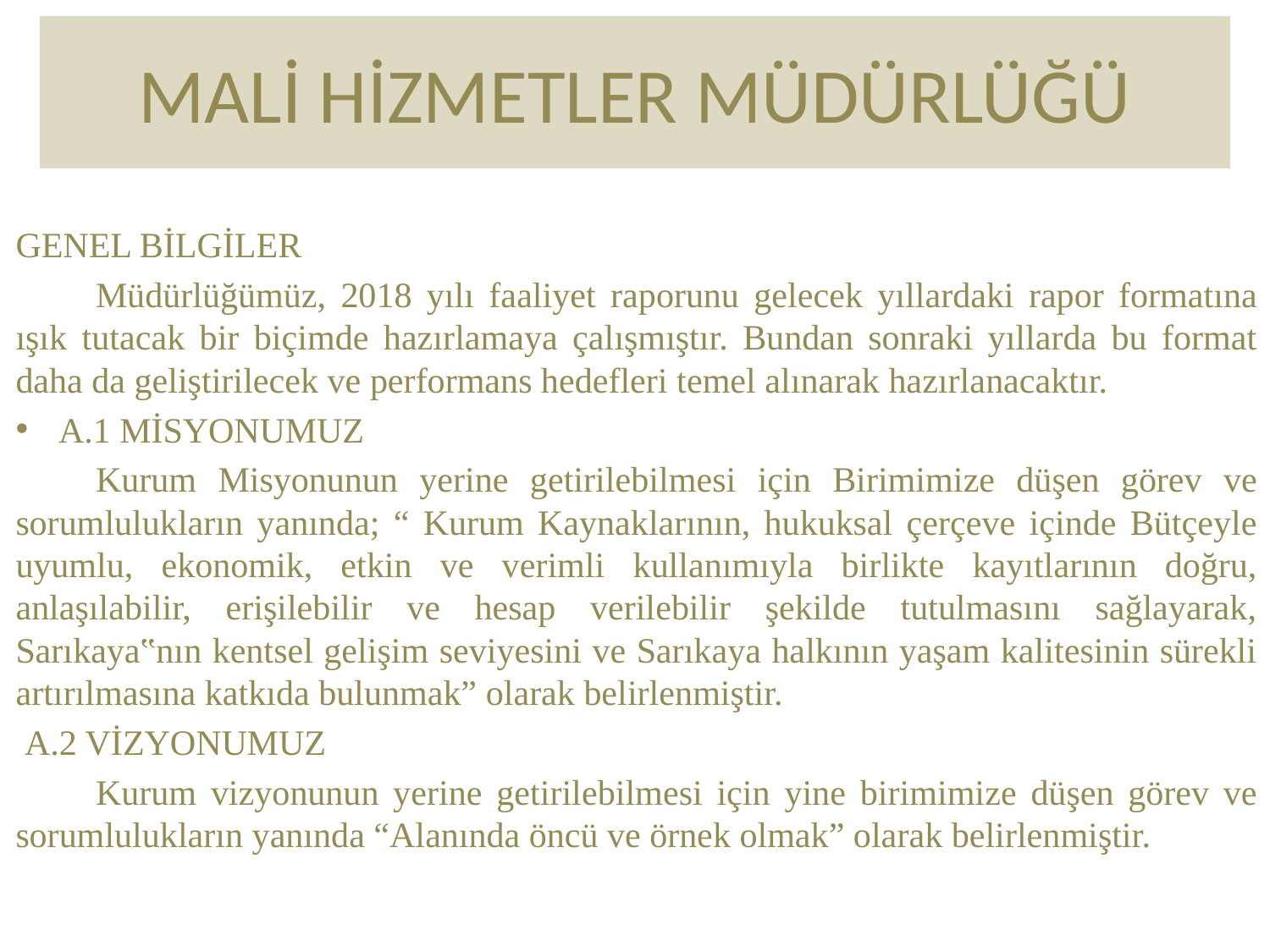

# MALİ HİZMETLER MÜDÜRLÜĞÜ
GENEL BİLGİLER
	Müdürlüğümüz, 2018 yılı faaliyet raporunu gelecek yıllardaki rapor formatına ışık tutacak bir biçimde hazırlamaya çalışmıştır. Bundan sonraki yıllarda bu format daha da geliştirilecek ve performans hedefleri temel alınarak hazırlanacaktır.
A.1 MİSYONUMUZ
	Kurum Misyonunun yerine getirilebilmesi için Birimimize düşen görev ve sorumlulukların yanında; “ Kurum Kaynaklarının, hukuksal çerçeve içinde Bütçeyle uyumlu, ekonomik, etkin ve verimli kullanımıyla birlikte kayıtlarının doğru, anlaşılabilir, erişilebilir ve hesap verilebilir şekilde tutulmasını sağlayarak, Sarıkaya‟nın kentsel gelişim seviyesini ve Sarıkaya halkının yaşam kalitesinin sürekli artırılmasına katkıda bulunmak” olarak belirlenmiştir.
 A.2 VİZYONUMUZ
	Kurum vizyonunun yerine getirilebilmesi için yine birimimize düşen görev ve sorumlulukların yanında “Alanında öncü ve örnek olmak” olarak belirlenmiştir.